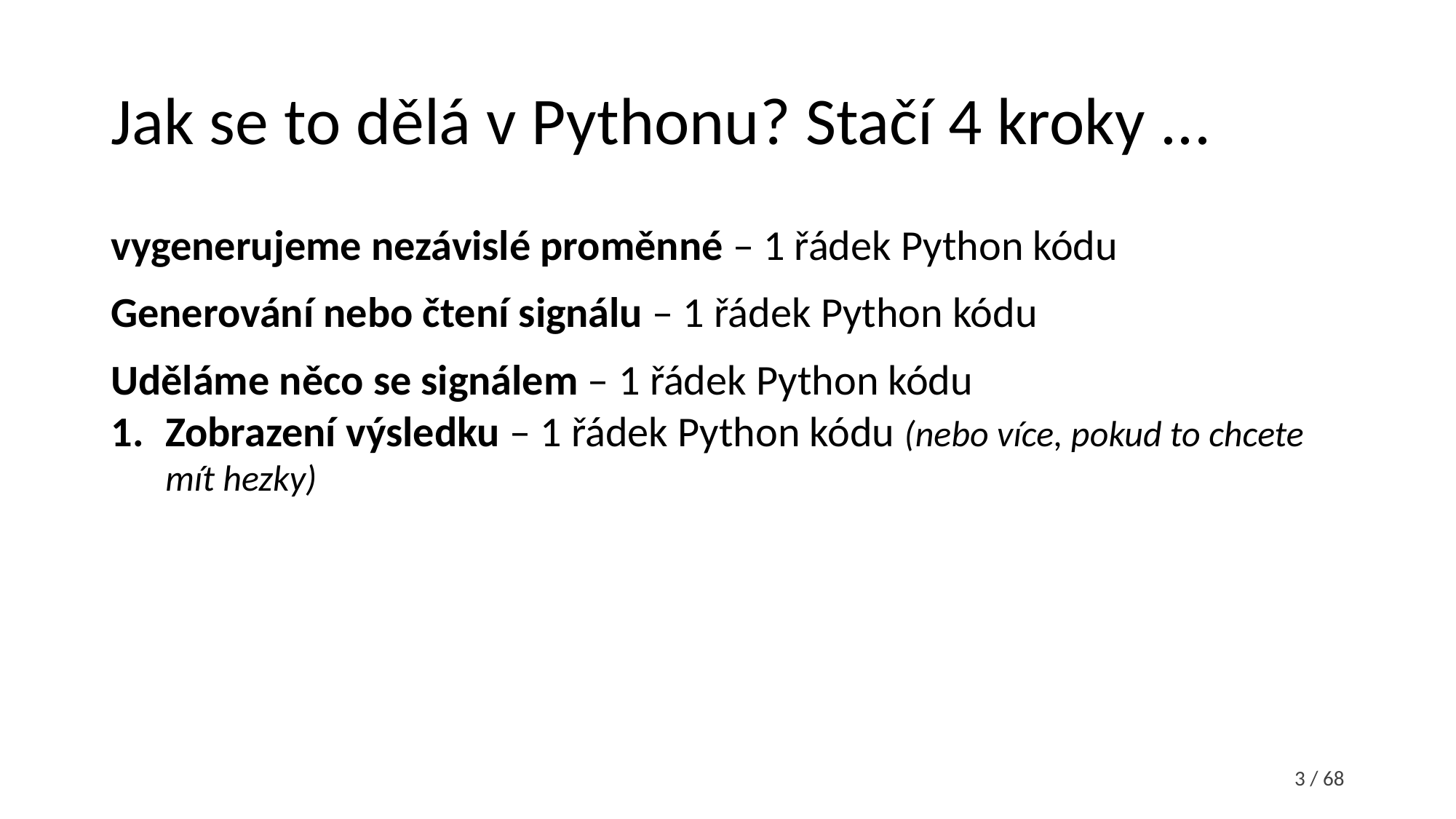

# Jak se to dělá v Pythonu? Stačí 4 kroky ...
vygenerujeme nezávislé proměnné – 1 řádek Python kódu
Generování nebo čtení signálu – 1 řádek Python kódu
Uděláme něco se signálem – 1 řádek Python kódu
Zobrazení výsledku – 1 řádek Python kódu (nebo více, pokud to chcete mít hezky)
3 / 68